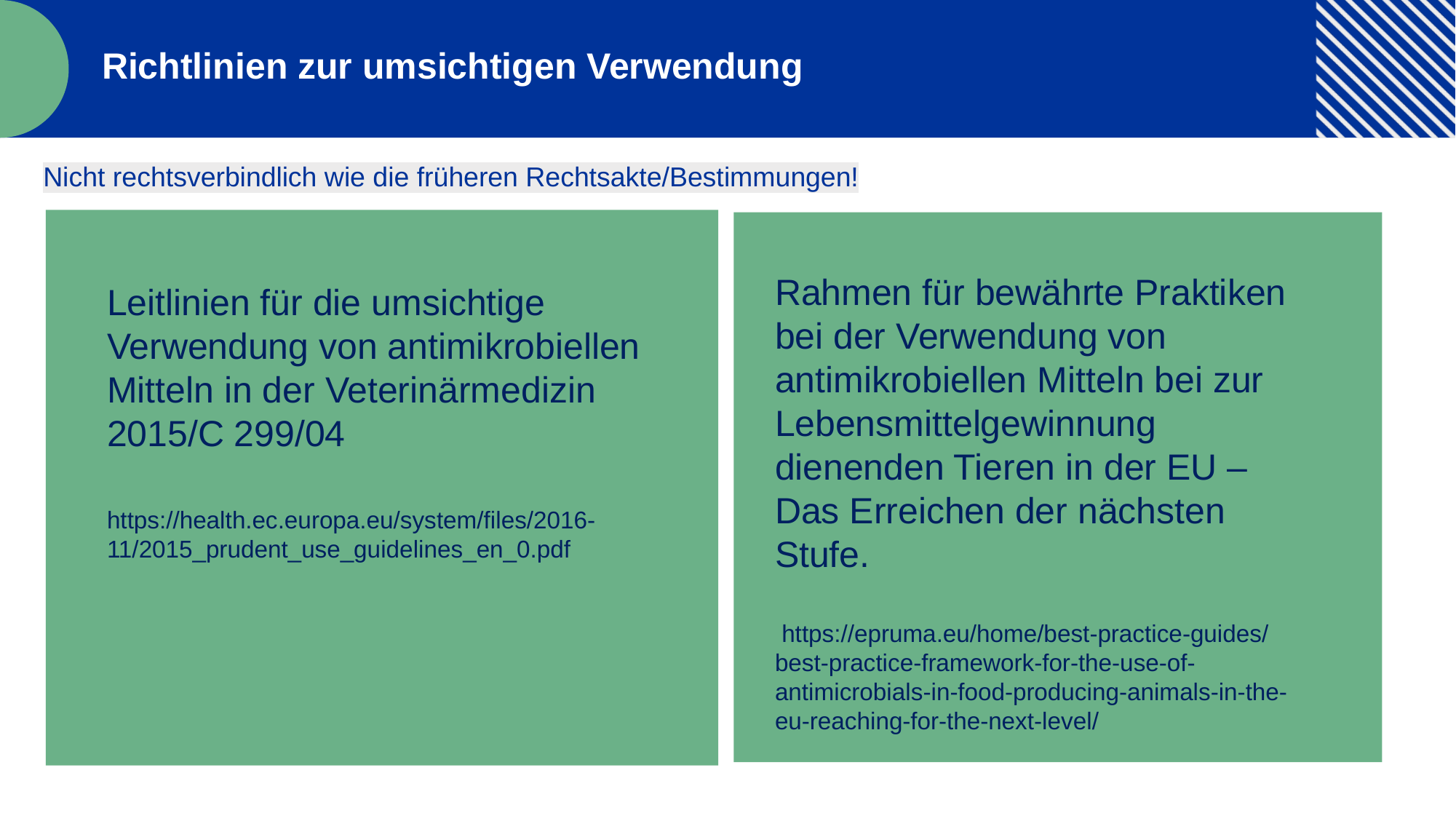

Richtlinien zur umsichtigen Verwendung
Nicht rechtsverbindlich wie die früheren Rechtsakte/Bestimmungen!

Rahmen für bewährte Praktiken bei der Verwendung von antimikrobiellen Mitteln bei zur Lebensmittelgewinnung dienenden Tieren in der EU – Das Erreichen der nächsten Stufe.

 https://epruma.eu/home/best-practice-guides/best-practice-framework-for-the-use-of-antimicrobials-in-food-producing-animals-in-the-eu-reaching-for-the-next-level/
Leitlinien für die umsichtige Verwendung von antimikrobiellen Mitteln in der Veterinärmedizin 2015/C 299/04

https://health.ec.europa.eu/system/files/2016-11/2015_prudent_use_guidelines_en_0.pdf